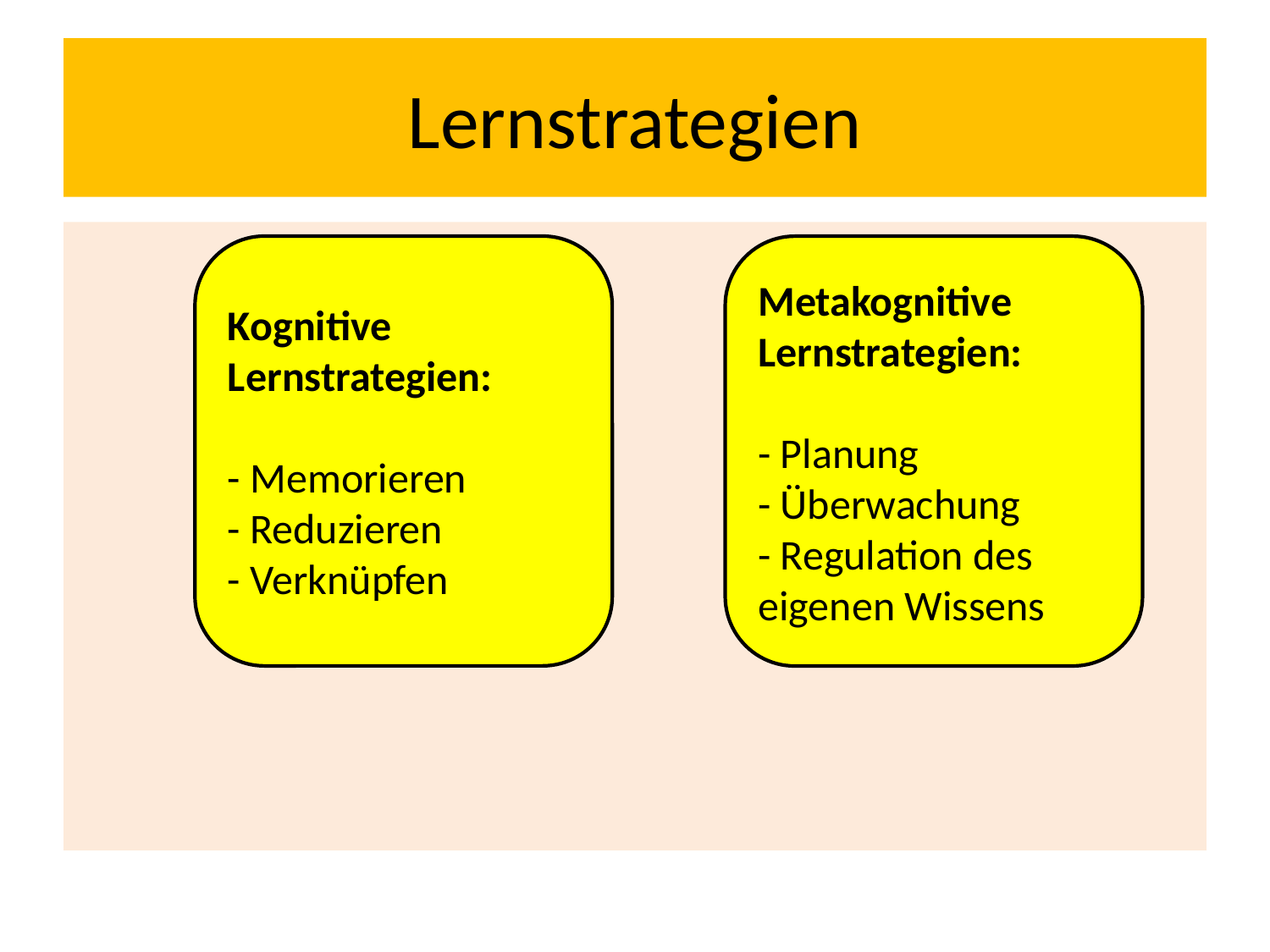

# Lernstrategien

Kognitive Lernstrategien:

- Memorieren
- Reduzieren
- Verknüpfen
Metakognitive Lernstrategien:
- Planung
- Überwachung
- Regulation des
eigenen Wissens